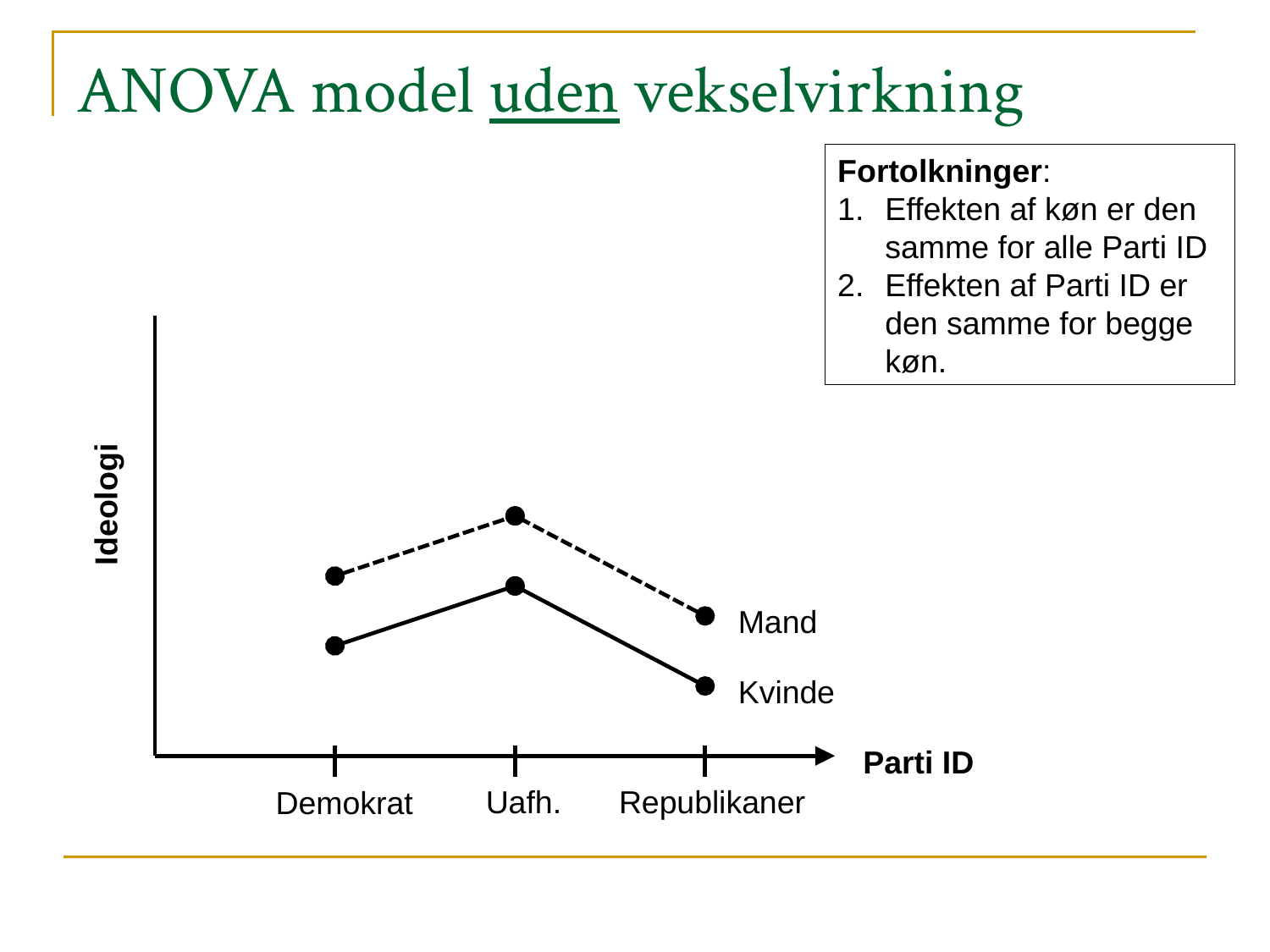

# ANOVA model uden vekselvirkning
Fortolkninger:
Effekten af køn er den samme for alle Parti ID
Effekten af Parti ID er den samme for begge køn.
Ideologi
Mand
Kvinde
Parti ID
Uafh.
Republikaner
Demokrat